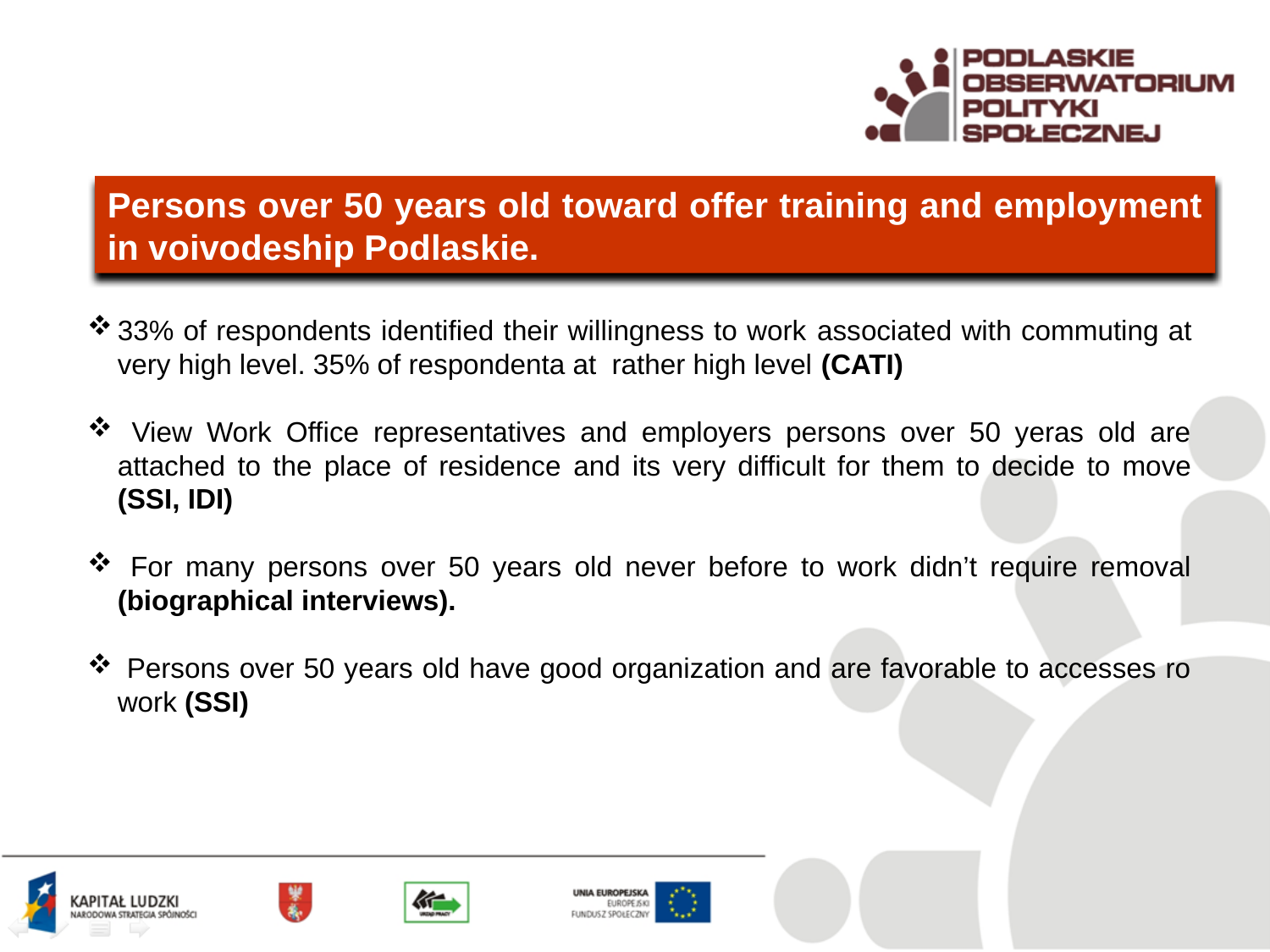

Persons over 50 years old toward offer training and employment in voivodeship Podlaskie.

33% of respondents identified their willingness to work associated with commuting at very high level. 35% of respondenta at  rather high level (CATI)

 View Work Office representatives and employers persons over 50 yeras old are attached to the place of residence and its very difficult for them to decide to move (SSI, IDI)

 For many persons over 50 years old never before to work didn’t require removal (biographical interviews).

 Persons over 50 years old have good organization and are favorable to accesses ro work (SSI)